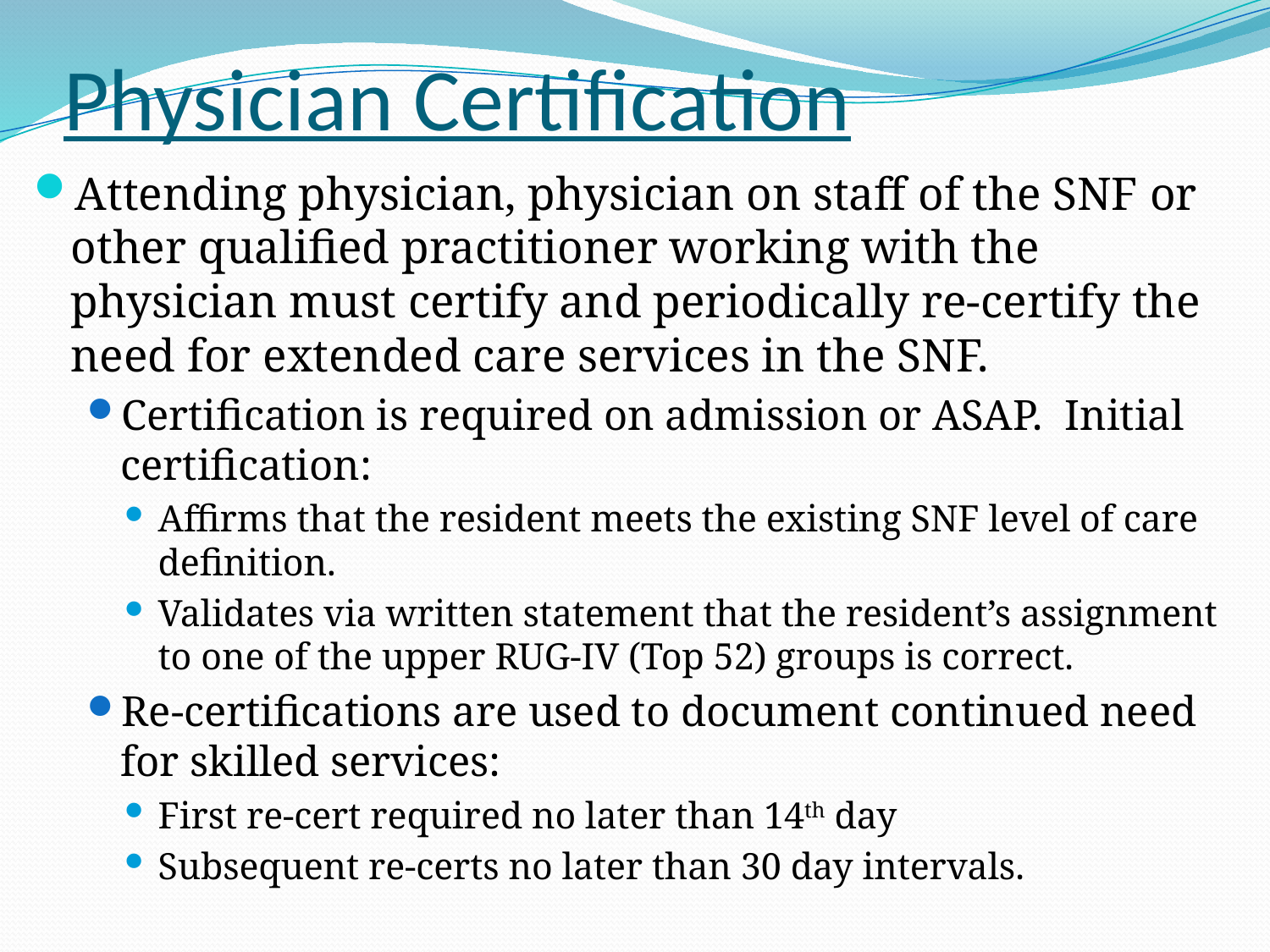

# Physician Certification
Attending physician, physician on staff of the SNF or other qualified practitioner working with the physician must certify and periodically re-certify the need for extended care services in the SNF.
Certification is required on admission or ASAP.  Initial certification:
Affirms that the resident meets the existing SNF level of care definition.
Validates via written statement that the resident’s assignment to one of the upper RUG-IV (Top 52) groups is correct.
Re-certifications are used to document continued need for skilled services:
First re-cert required no later than 14th day
Subsequent re-certs no later than 30 day intervals.